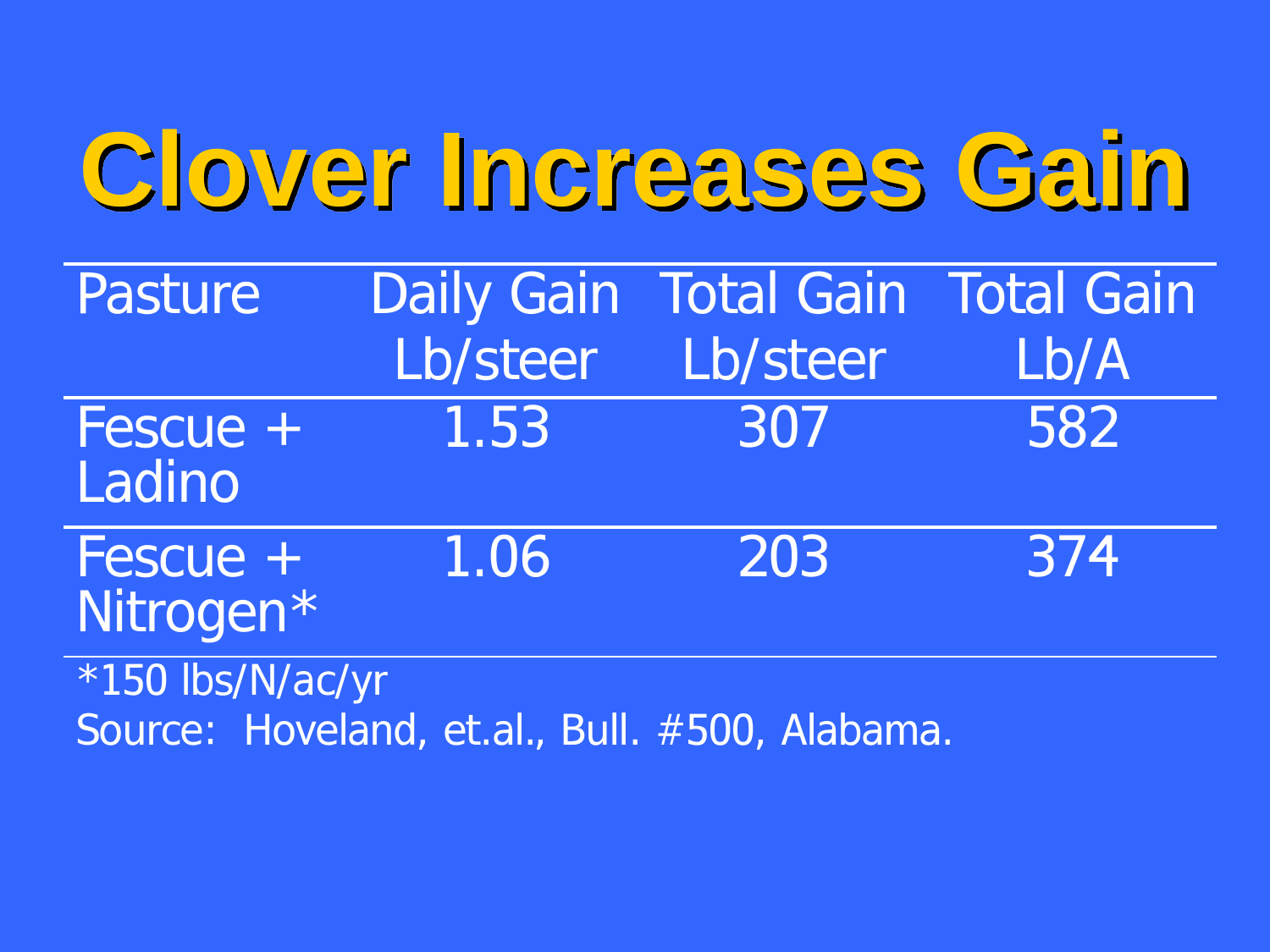

Clover Increases Gain
| Pasture | Daily Gain Lb/steer | Total Gain Lb/steer | Total Gain Lb/A |
| --- | --- | --- | --- |
| Fescue + Ladino | 1.53 | 307 | 582 |
| Fescue + Nitrogen\* | 1.06 | 203 | 374 |
| \*150 lbs/N/ac/yr Source: Hoveland, et.al., Bull. #500, Alabama. |  |  |  |